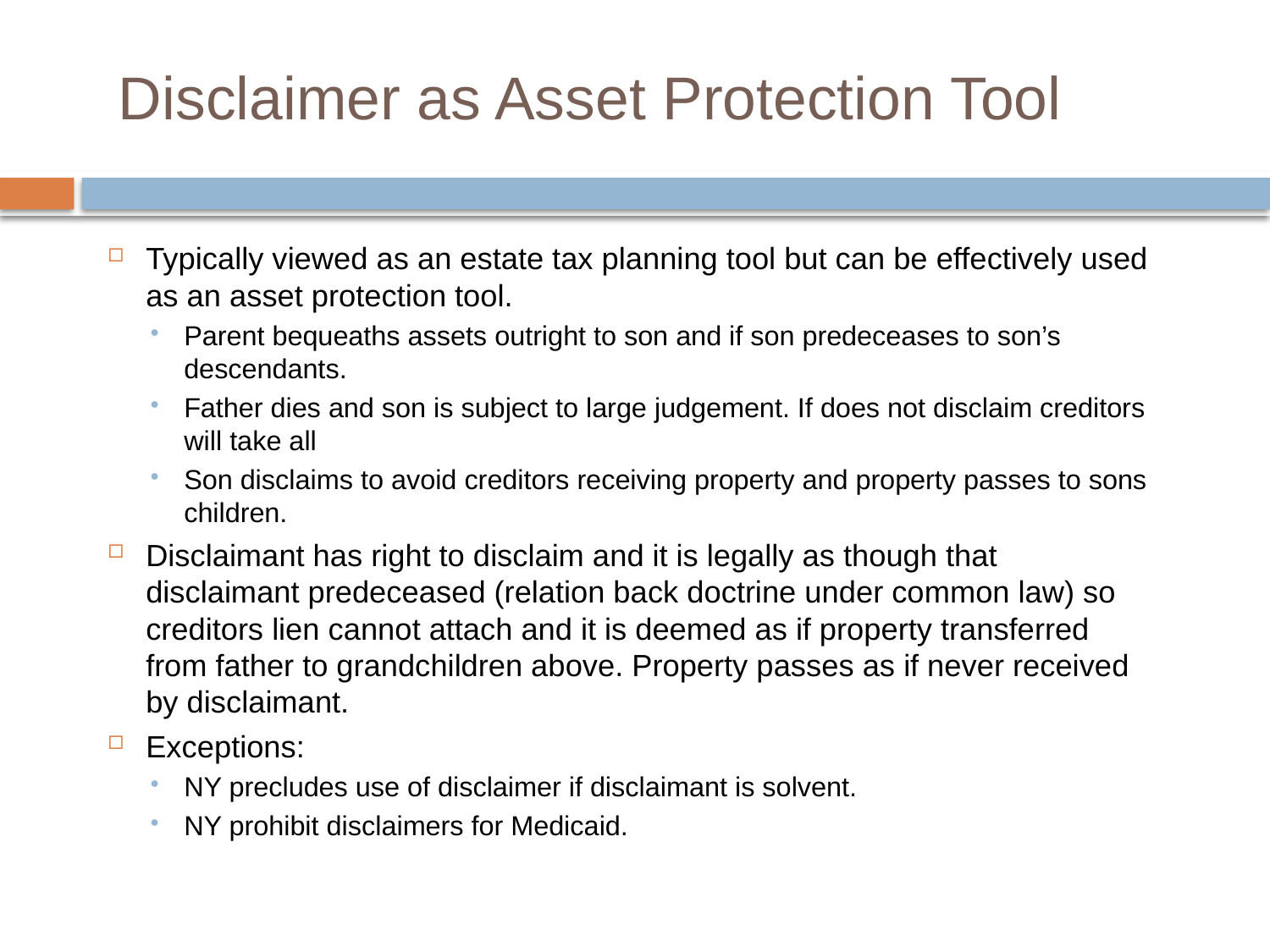

# Disclaimer as Asset Protection Tool
Typically viewed as an estate tax planning tool but can be effectively used as an asset protection tool.
Parent bequeaths assets outright to son and if son predeceases to son’s descendants.
Father dies and son is subject to large judgement. If does not disclaim creditors will take all
Son disclaims to avoid creditors receiving property and property passes to sons children.
Disclaimant has right to disclaim and it is legally as though that disclaimant predeceased (relation back doctrine under common law) so creditors lien cannot attach and it is deemed as if property transferred from father to grandchildren above. Property passes as if never received by disclaimant.
Exceptions:
NY precludes use of disclaimer if disclaimant is solvent.
NY prohibit disclaimers for Medicaid.